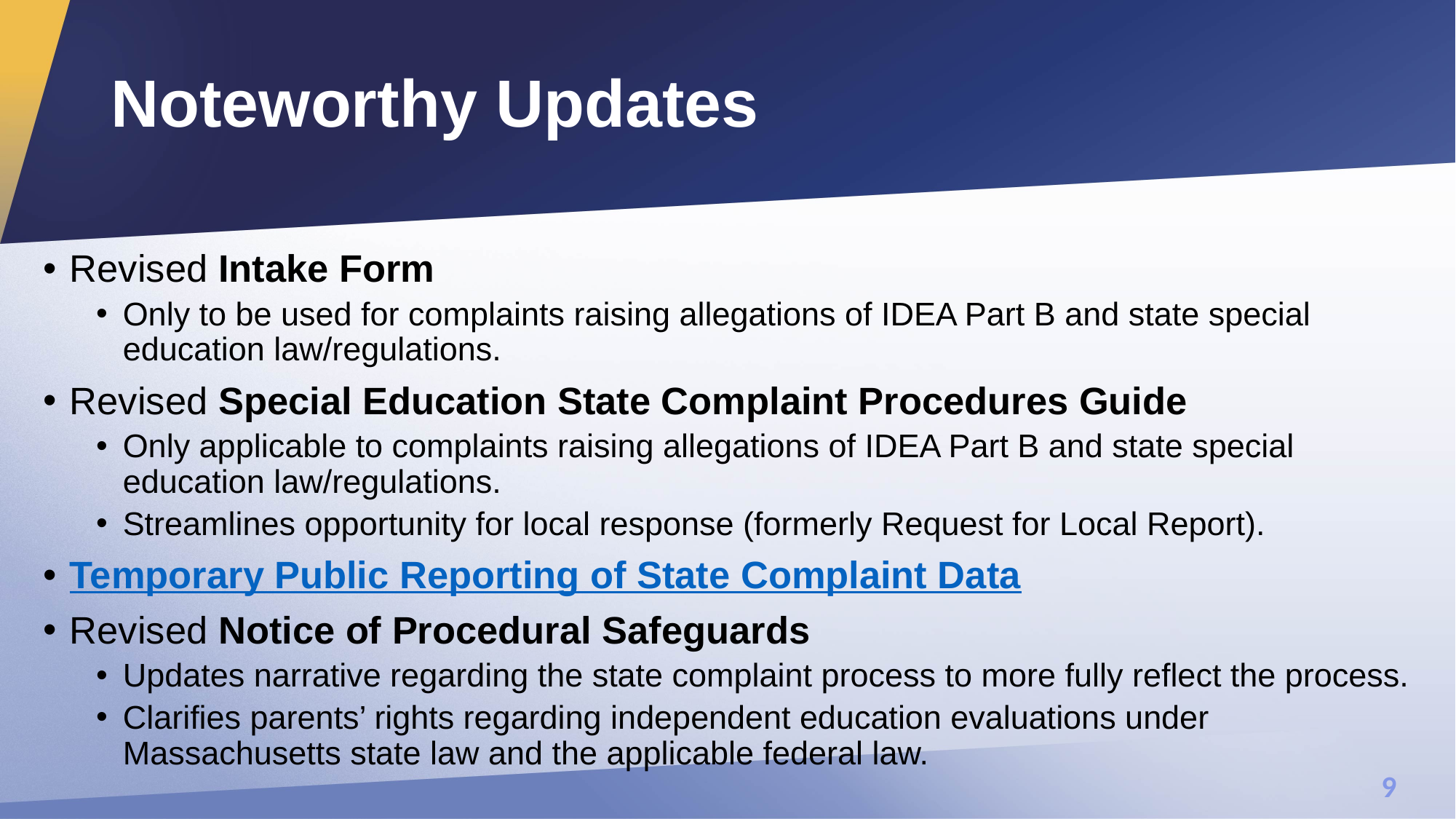

# Noteworthy Updates
Revised Intake Form
Only to be used for complaints raising allegations of IDEA Part B and state special education law/regulations.
Revised Special Education State Complaint Procedures Guide
Only applicable to complaints raising allegations of IDEA Part B and state special education law/regulations.
Streamlines opportunity for local response (formerly Request for Local Report).
Temporary Public Reporting of State Complaint Data
Revised Notice of Procedural Safeguards
Updates narrative regarding the state complaint process to more fully reflect the process.
Clarifies parents’ rights regarding independent education evaluations under Massachusetts state law and the applicable federal law.